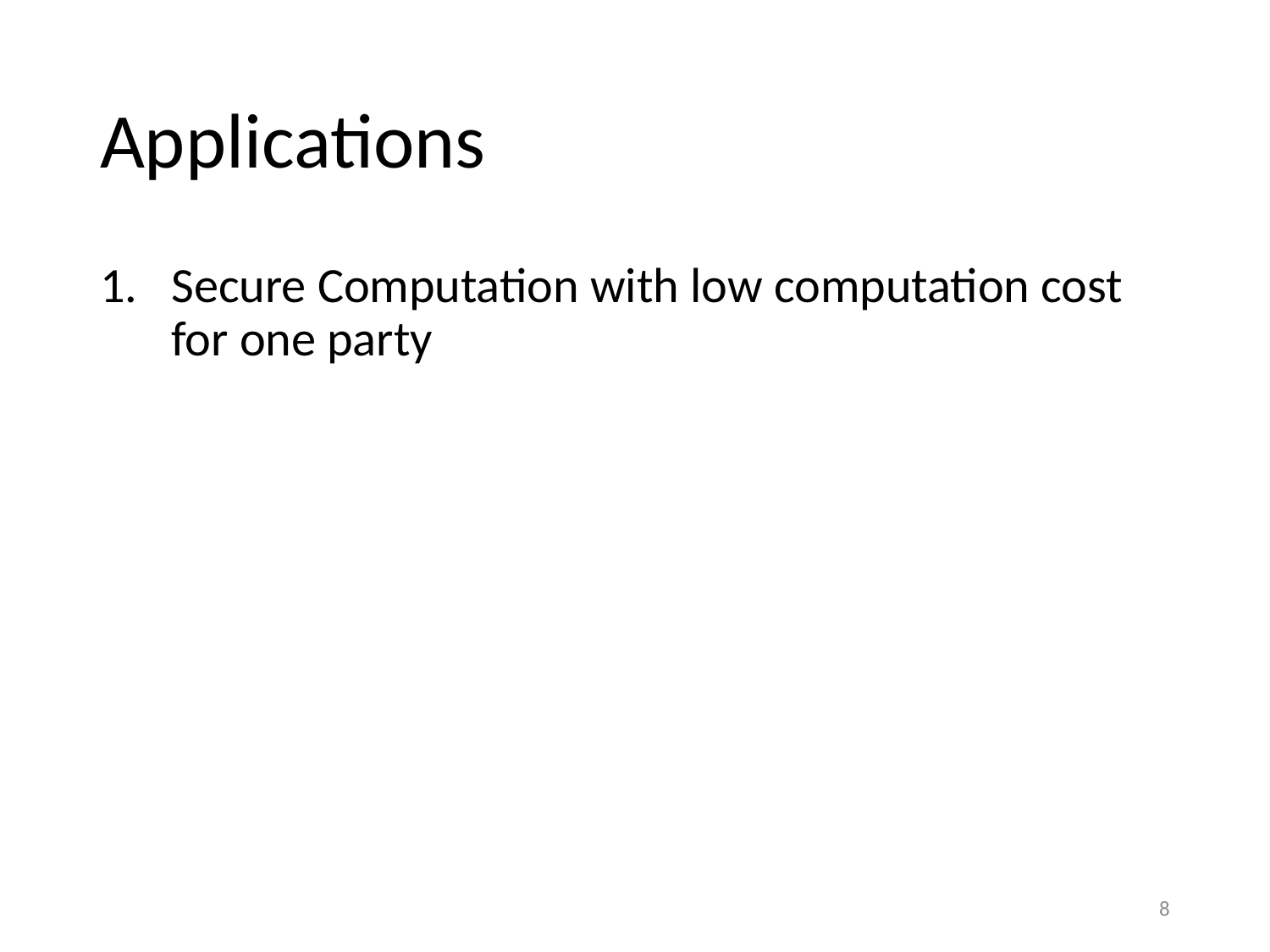

# Applications
Secure Computation with low computation cost for one party
8